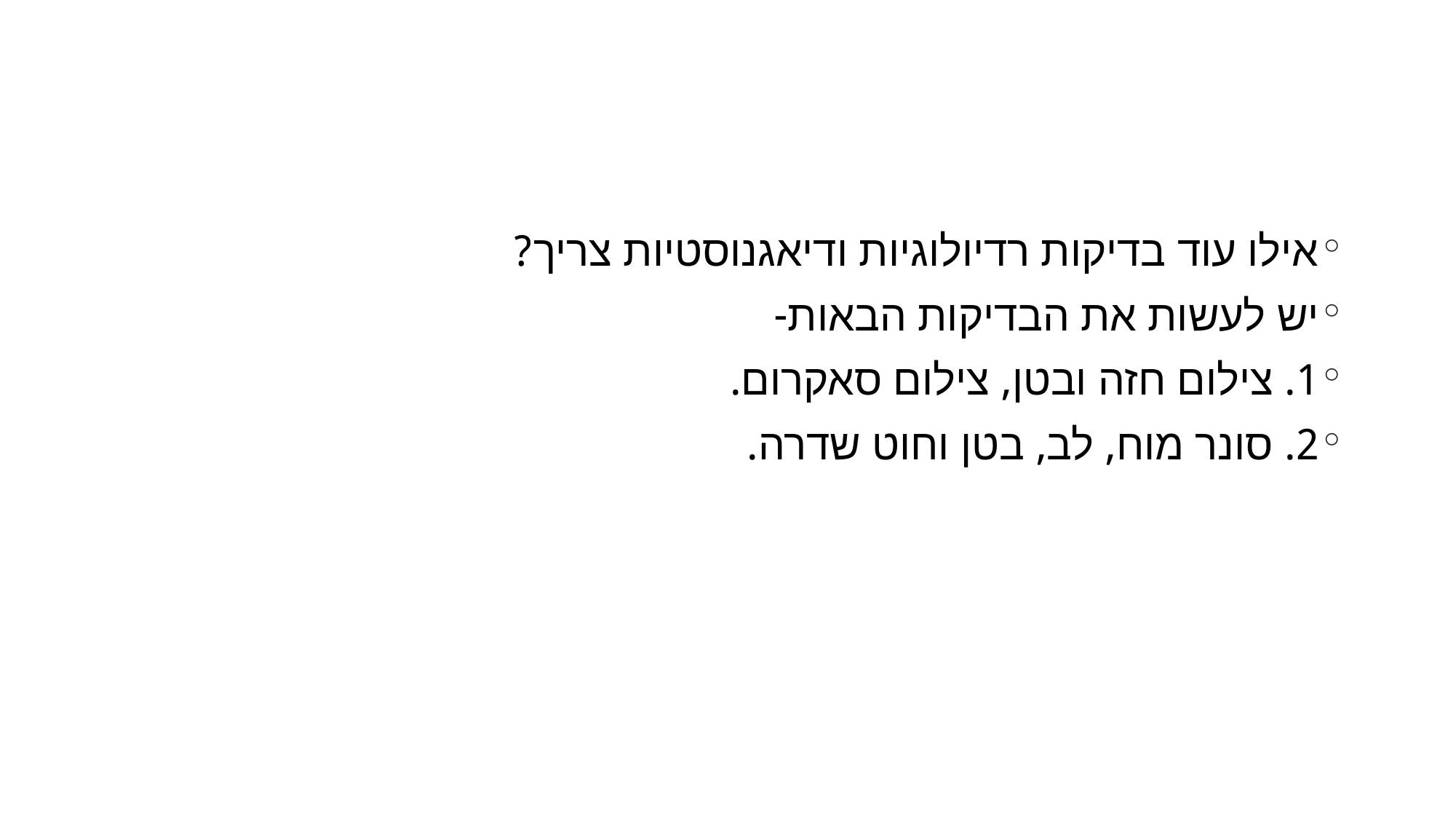

#
אילו עוד בדיקות רדיולוגיות ודיאגנוסטיות צריך?
יש לעשות את הבדיקות הבאות-
1. צילום חזה ובטן, צילום סאקרום.
2. סונר מוח, לב, בטן וחוט שדרה.